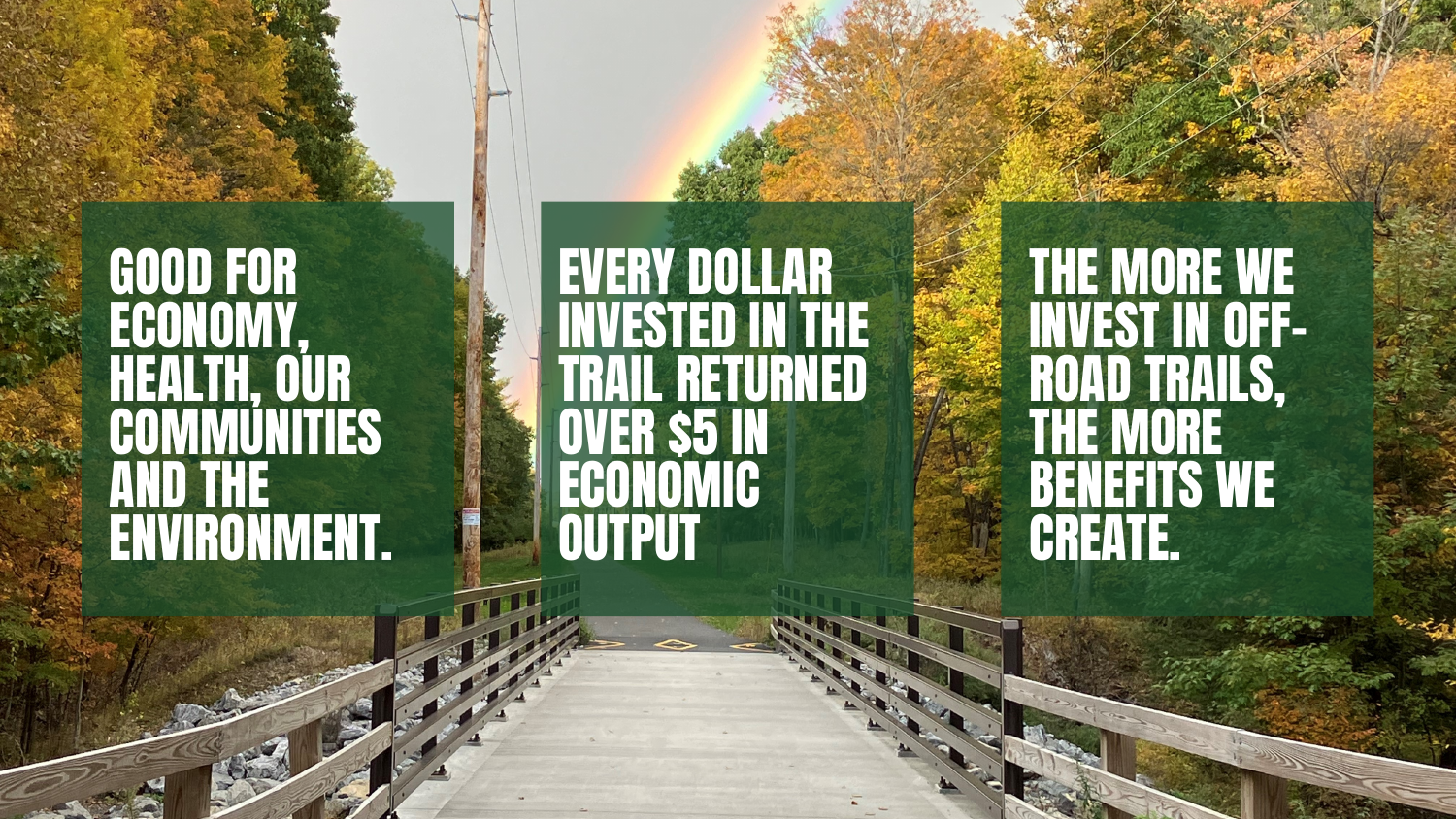

GOOD FOR ECONOMY,  HEALTH, OUR COMMUNITIES AND THE ENVIRONMENT.
EVERY DOLLAR INVESTED IN THE TRAIL RETURNED OVER $5 IN ECONOMIC OUTPUT
THE MORE WE INVEST IN OFF-ROAD TRAILS, THE MORE BENEFITS WE CREATE.